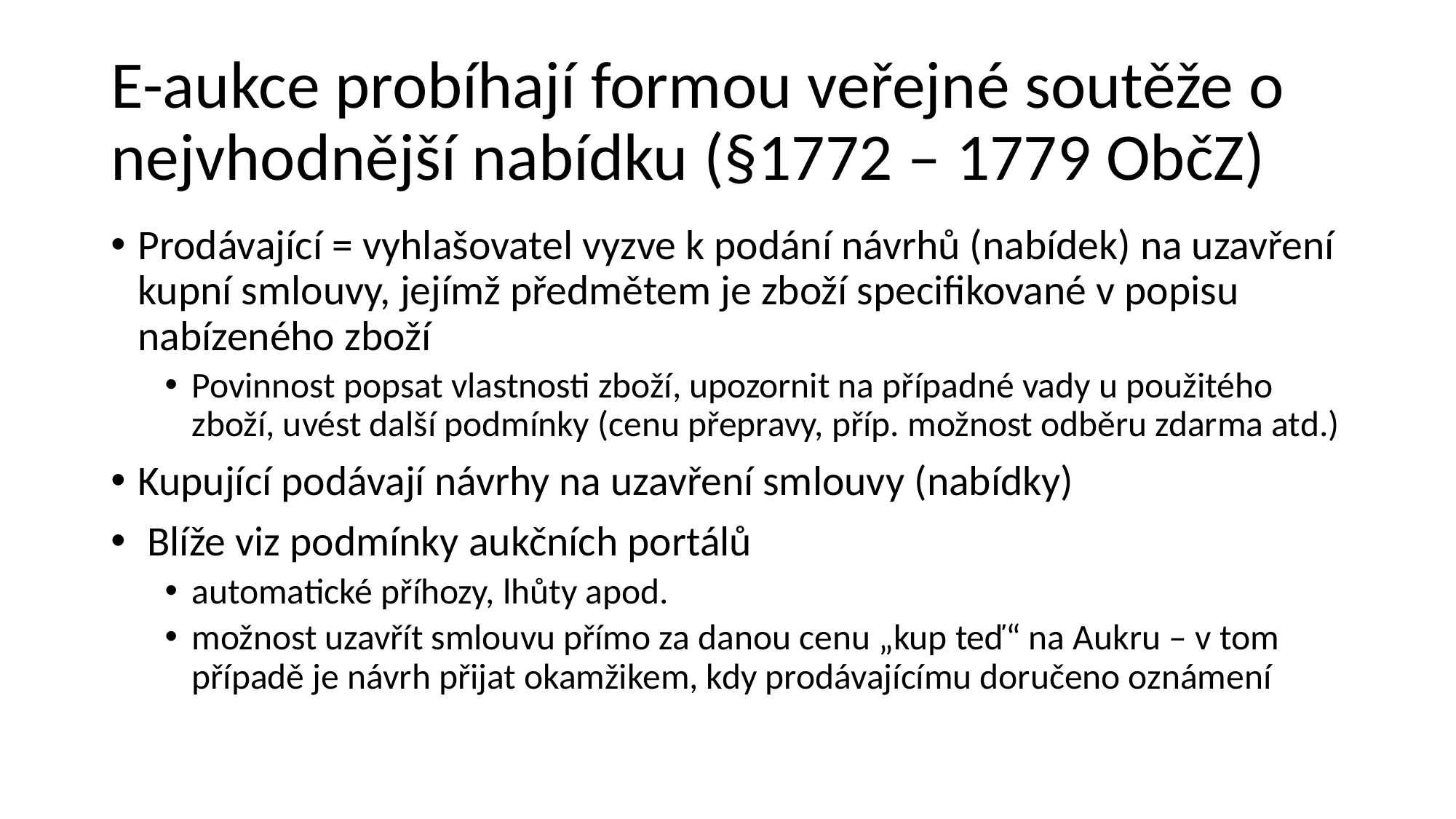

# E-aukce probíhají formou veřejné soutěže o nejvhodnější nabídku (§1772 – 1779 ObčZ)
Prodávající = vyhlašovatel vyzve k podání návrhů (nabídek) na uzavření kupní smlouvy, jejímž předmětem je zboží specifikované v popisu nabízeného zboží
Povinnost popsat vlastnosti zboží, upozornit na případné vady u použitého zboží, uvést další podmínky (cenu přepravy, příp. možnost odběru zdarma atd.)
Kupující podávají návrhy na uzavření smlouvy (nabídky)
 Blíže viz podmínky aukčních portálů
automatické příhozy, lhůty apod.
možnost uzavřít smlouvu přímo za danou cenu „kup teď“ na Aukru – v tom případě je návrh přijat okamžikem, kdy prodávajícímu doručeno oznámení